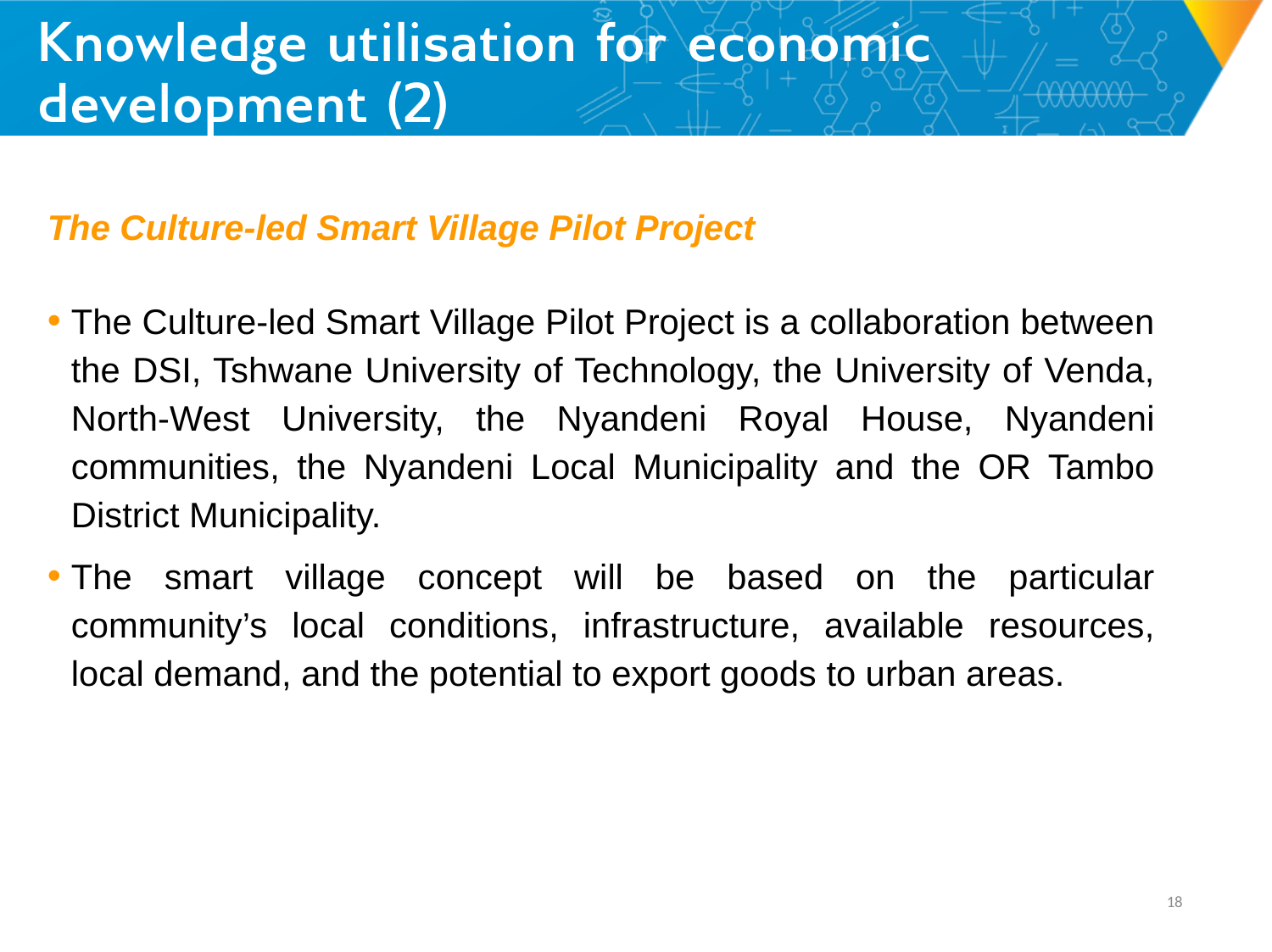

# Knowledge utilisation for economic development (2)

The Culture-led Smart Village Pilot Project

The Culture-led Smart Village Pilot Project is a collaboration between the DSI, Tshwane University of Technology, the University of Venda, North-West University, the Nyandeni Royal House, Nyandeni communities, the Nyandeni Local Municipality and the OR Tambo District Municipality.
The smart village concept will be based on the particular community’s local conditions, infrastructure, available resources, local demand, and the potential to export goods to urban areas.

18